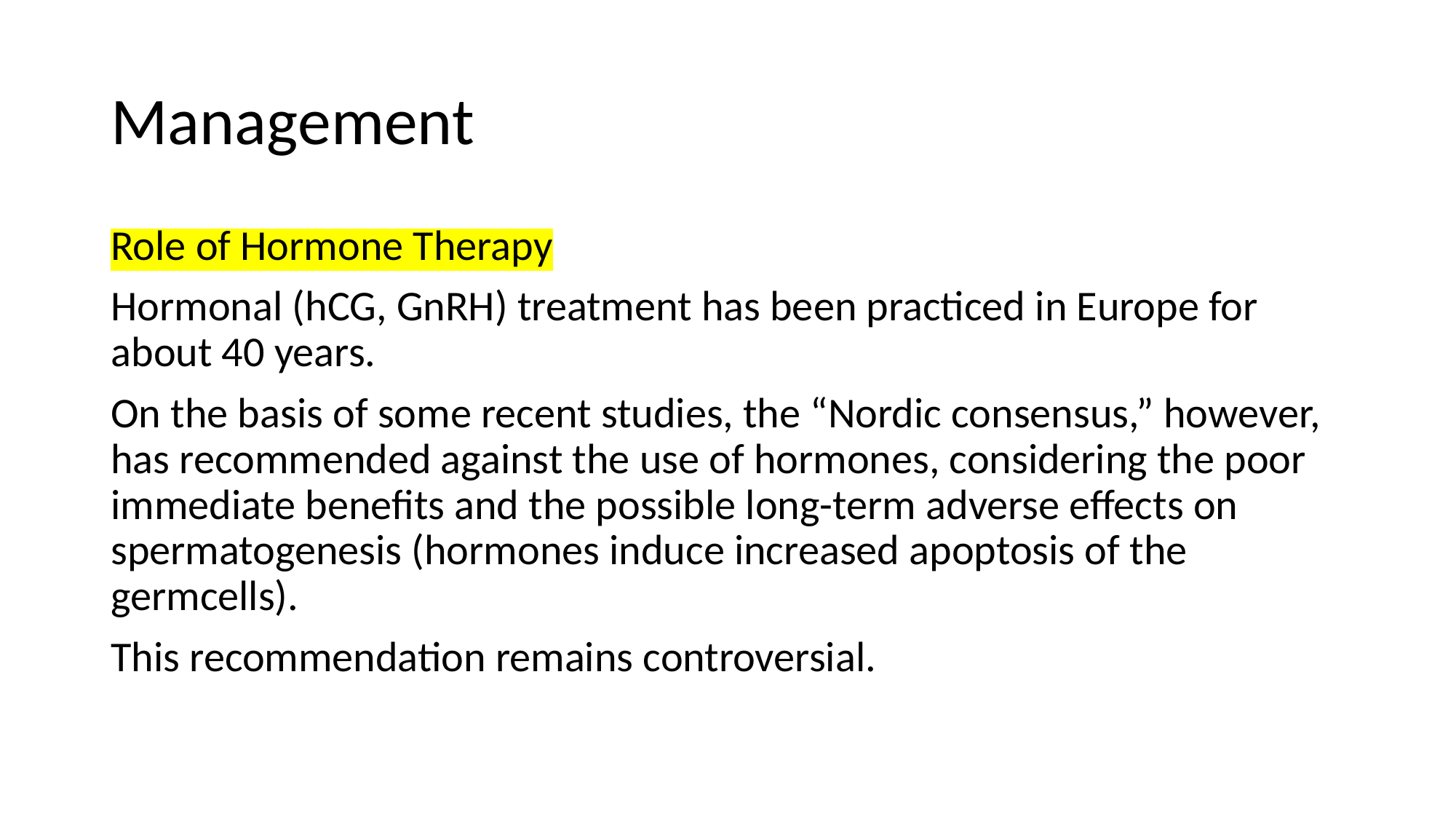

# Management
Role of Hormone Therapy
Hormonal (hCG, GnRH) treatment has been practiced in Europe for about 40 years.
On the basis of some recent studies, the “Nordic consensus,” however, has recommended against the use of hormones, considering the poor immediate benefits and the possible long-term adverse effects on spermatogenesis (hormones induce increased apoptosis of the germcells).
This recommendation remains controversial.